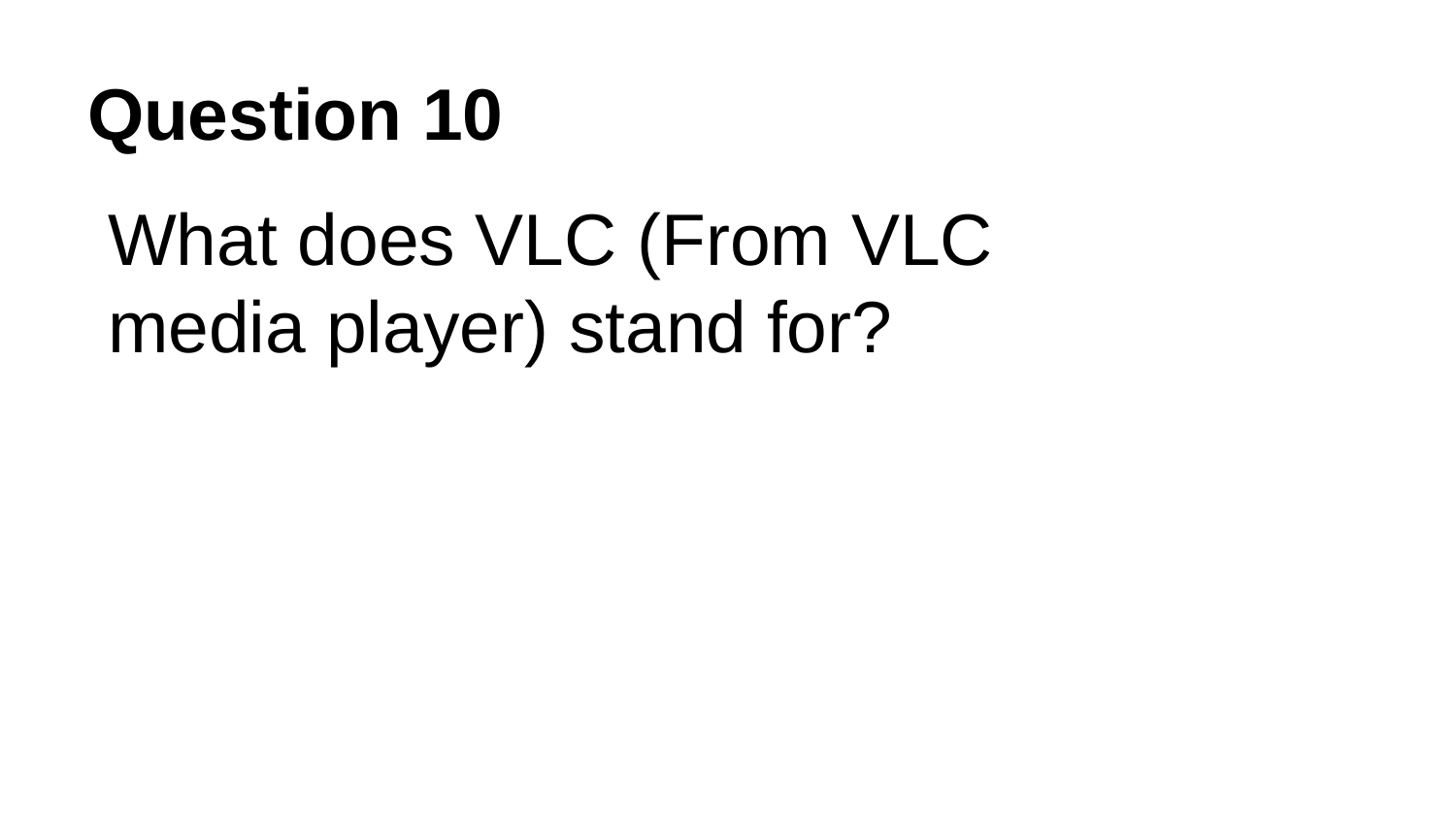

# Question 10
What does VLC (From VLC media player) stand for?